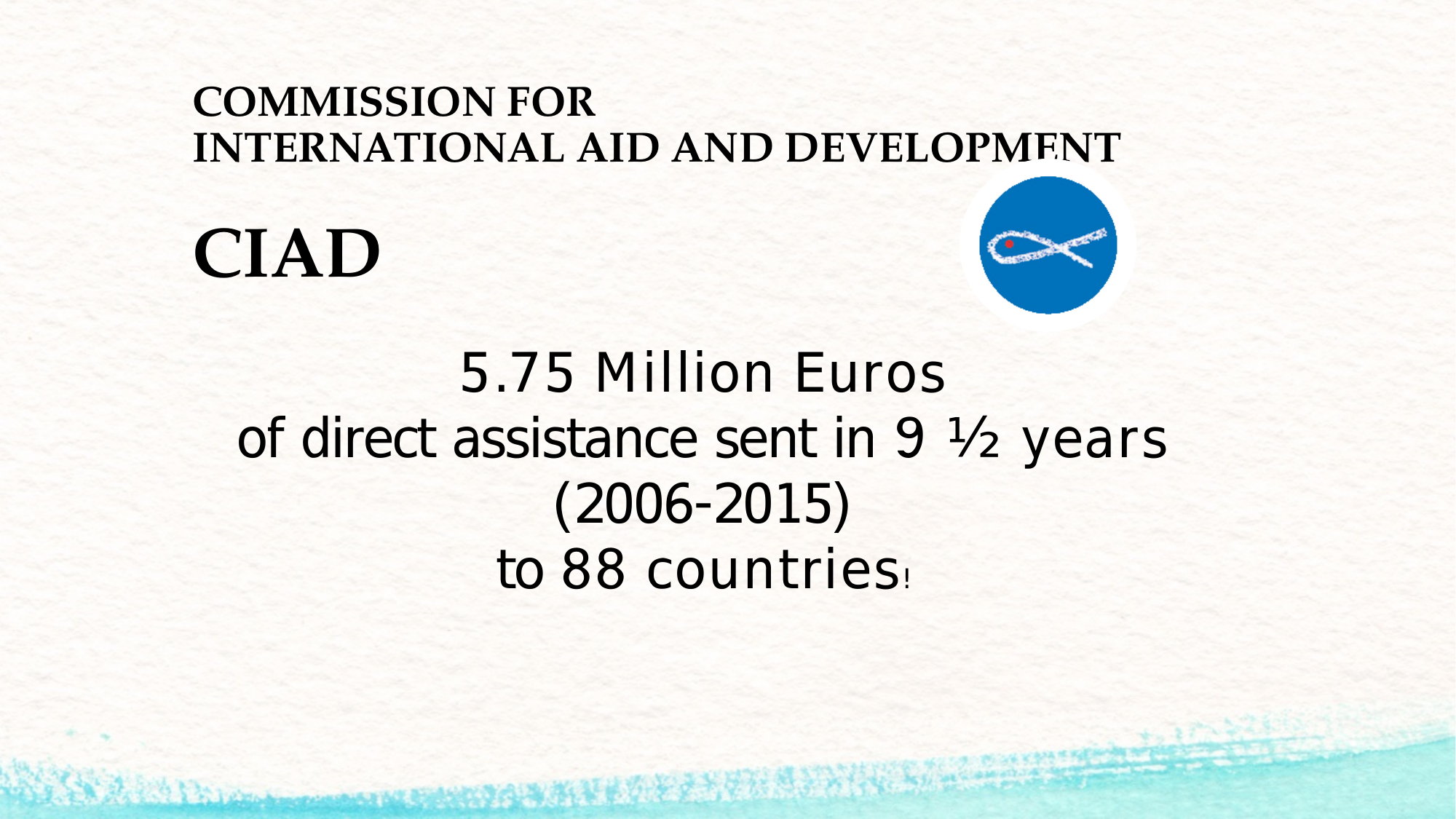

# COMMISSION FOR INTERNATIONAL AID AND DEVELOPMENT CIAD

5.75 Million Euros
of direct assistance sent in 9 ½ years
(2006-2015)
to 88 countries!